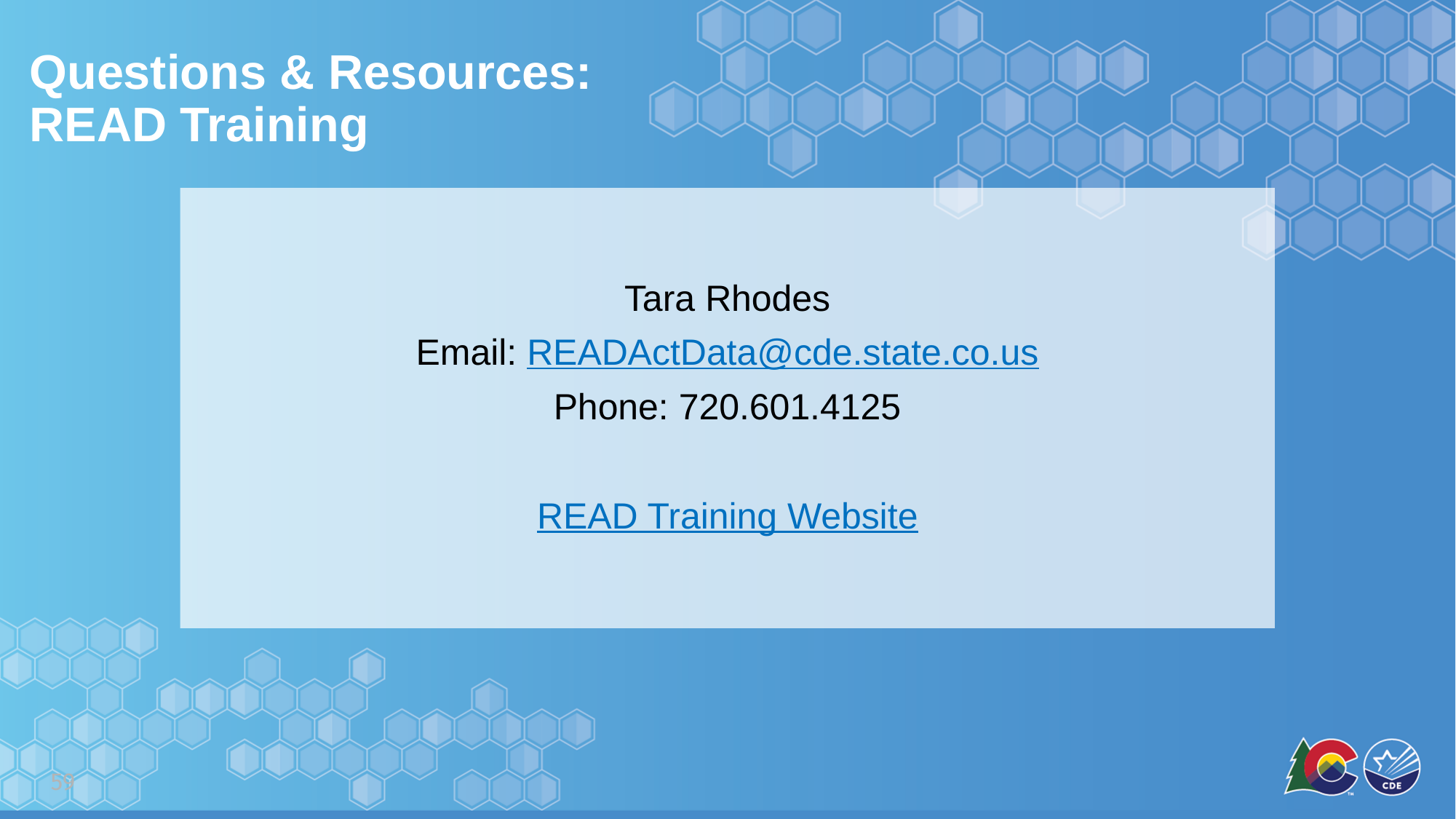

# Questions & Resources: READ Training
Tara Rhodes
Email: READActData@cde.state.co.us
Phone: 720.601.4125

READ Training Website
59